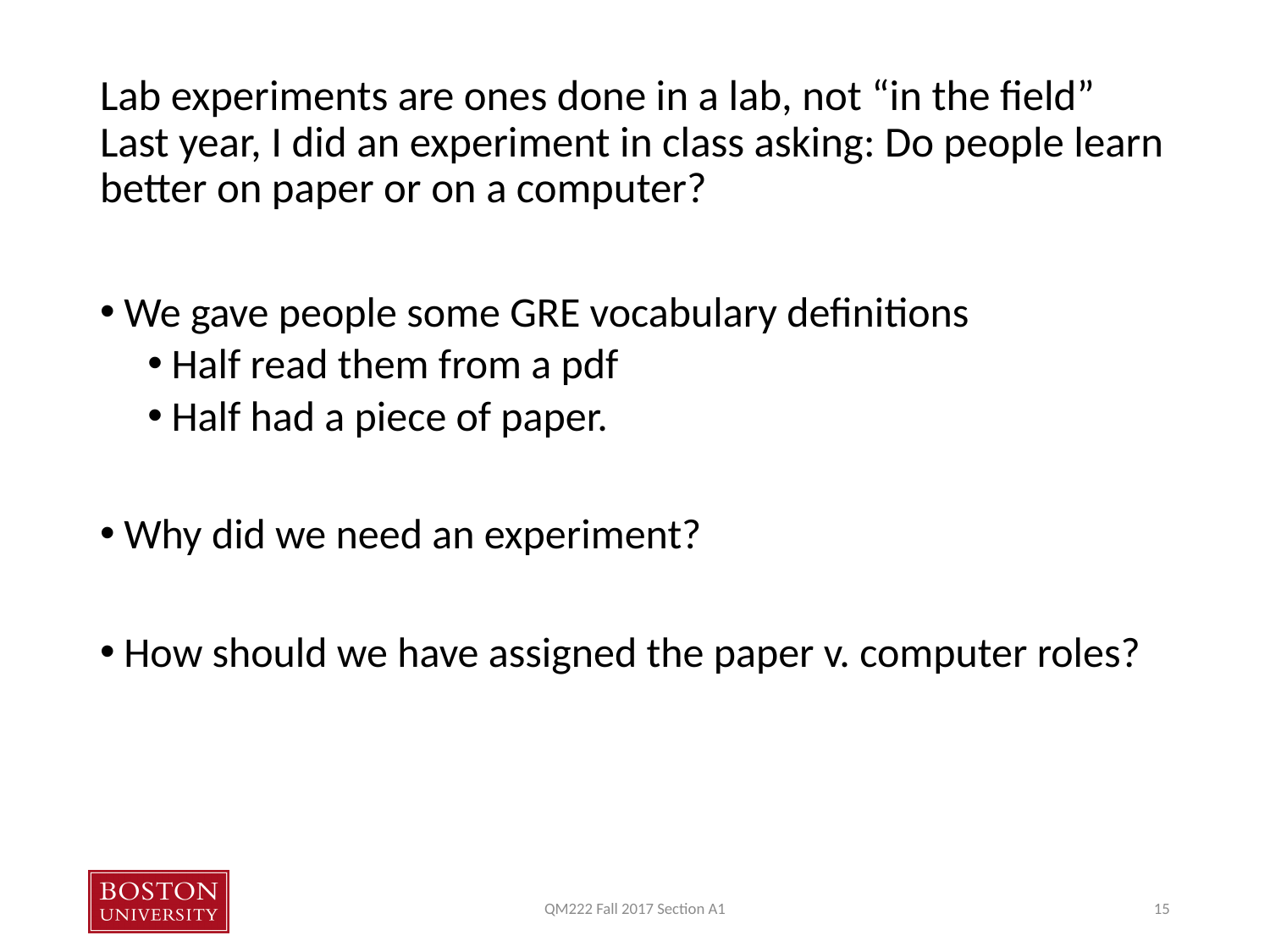

# Lab experiments are ones done in a lab, not “in the field” Last year, I did an experiment in class asking: Do people learn better on paper or on a computer?
We gave people some GRE vocabulary definitions
Half read them from a pdf
Half had a piece of paper.

Why did we need an experiment?

How should we have assigned the paper v. computer roles?

QM222 Fall 2017 Section A1
15